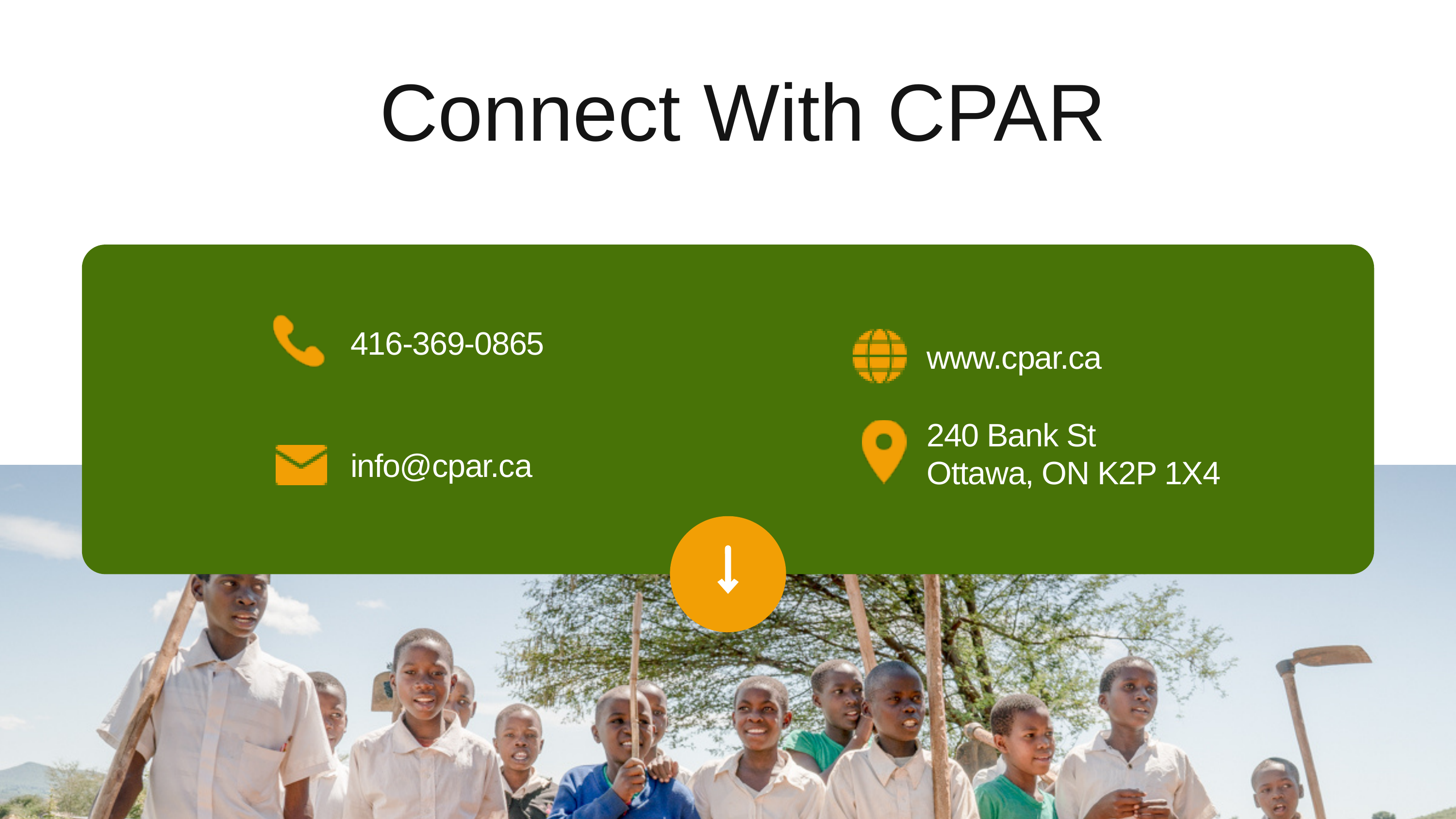

Connect With CPAR

416-369-0865

www.cpar.ca
240 Bank St
Ottawa, ON K2P 1X4

info@cpar.ca